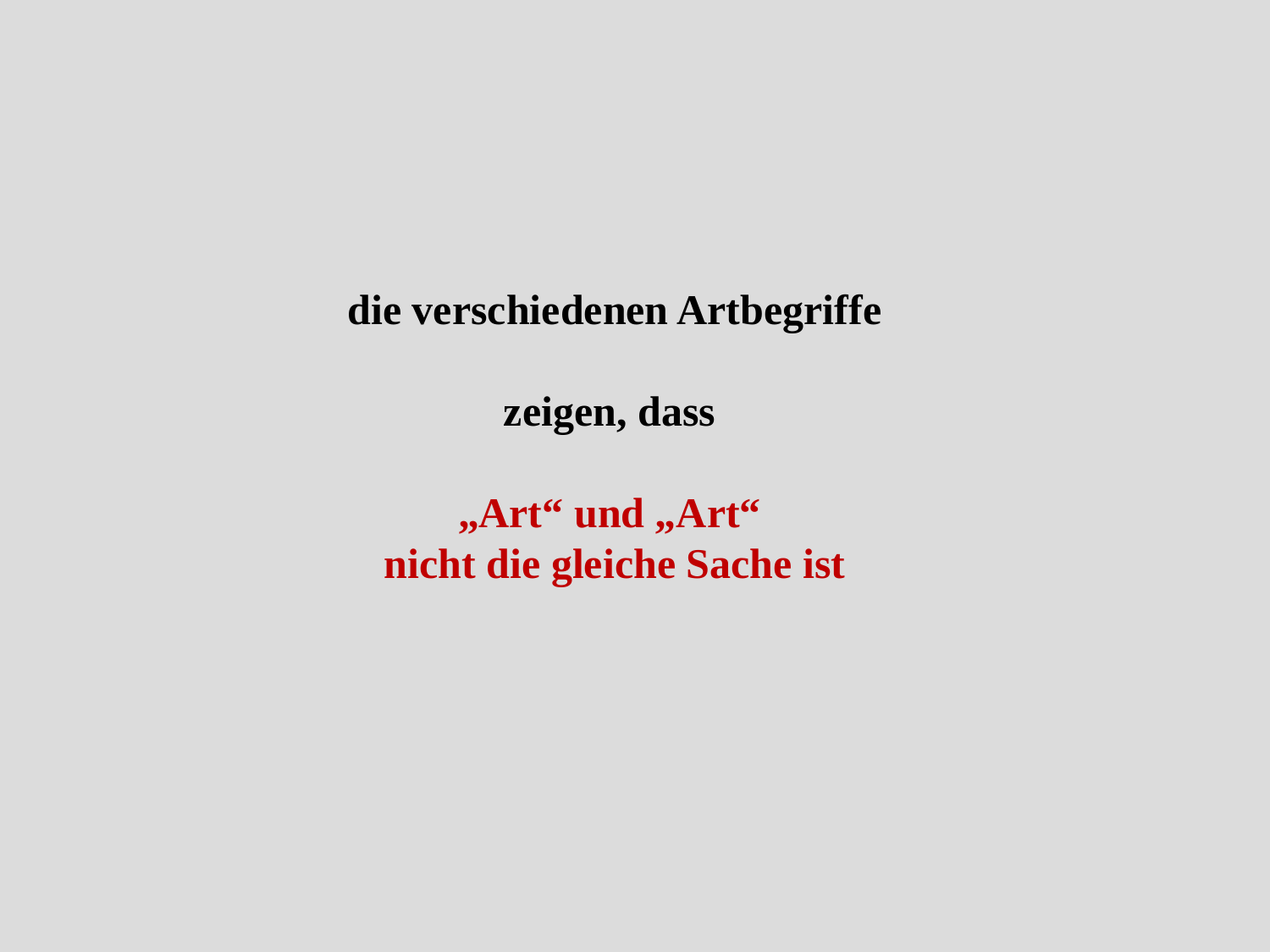

die verschiedenen Artbegriffe

zeigen, dass

„Art“ und „Art“
nicht die gleiche Sache ist